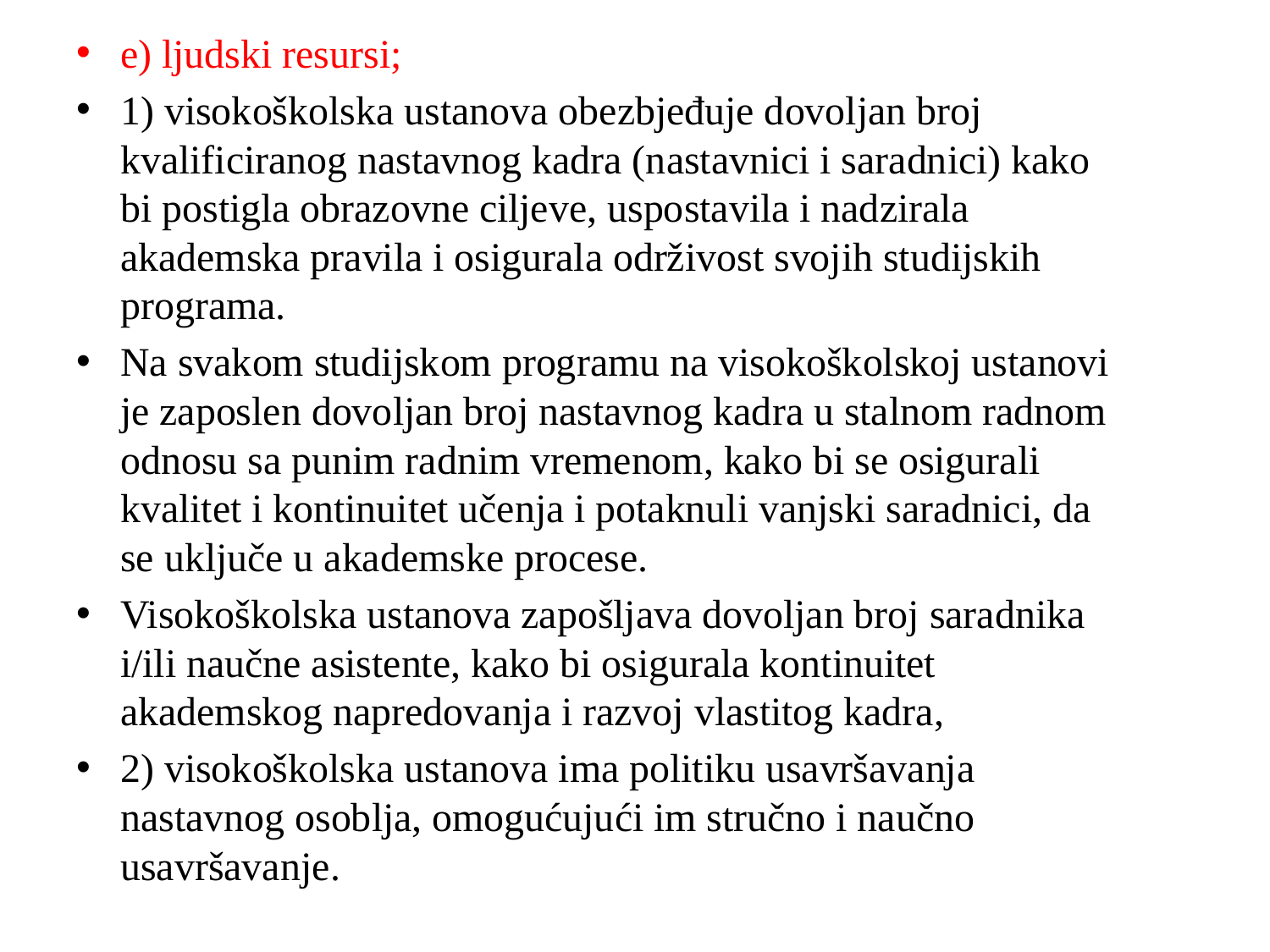

e) ljudski resursi;
1) visokoškolska ustanova obezbjeđuje dovoljan broj kvalificiranog nastavnog kadra (nastavnici i saradnici) kako bi postigla obrazovne ciljeve, uspostavila i nadzirala akademska pravila i osigurala održivost svojih studijskih programa.
Na svakom studijskom programu na visokoškolskoj ustanovi je zaposlen dovoljan broj nastavnog kadra u stalnom radnom odnosu sa punim radnim vremenom, kako bi se osigurali kvalitet i kontinuitet učenja i potaknuli vanjski saradnici, da se uključe u akademske procese.
Visokoškolska ustanova zapošljava dovoljan broj saradnika i/ili naučne asistente, kako bi osigurala kontinuitet akademskog napredovanja i razvoj vlastitog kadra,
2) visokoškolska ustanova ima politiku usavršavanja nastavnog osoblja, omogućujući im stručno i naučno usavršavanje.